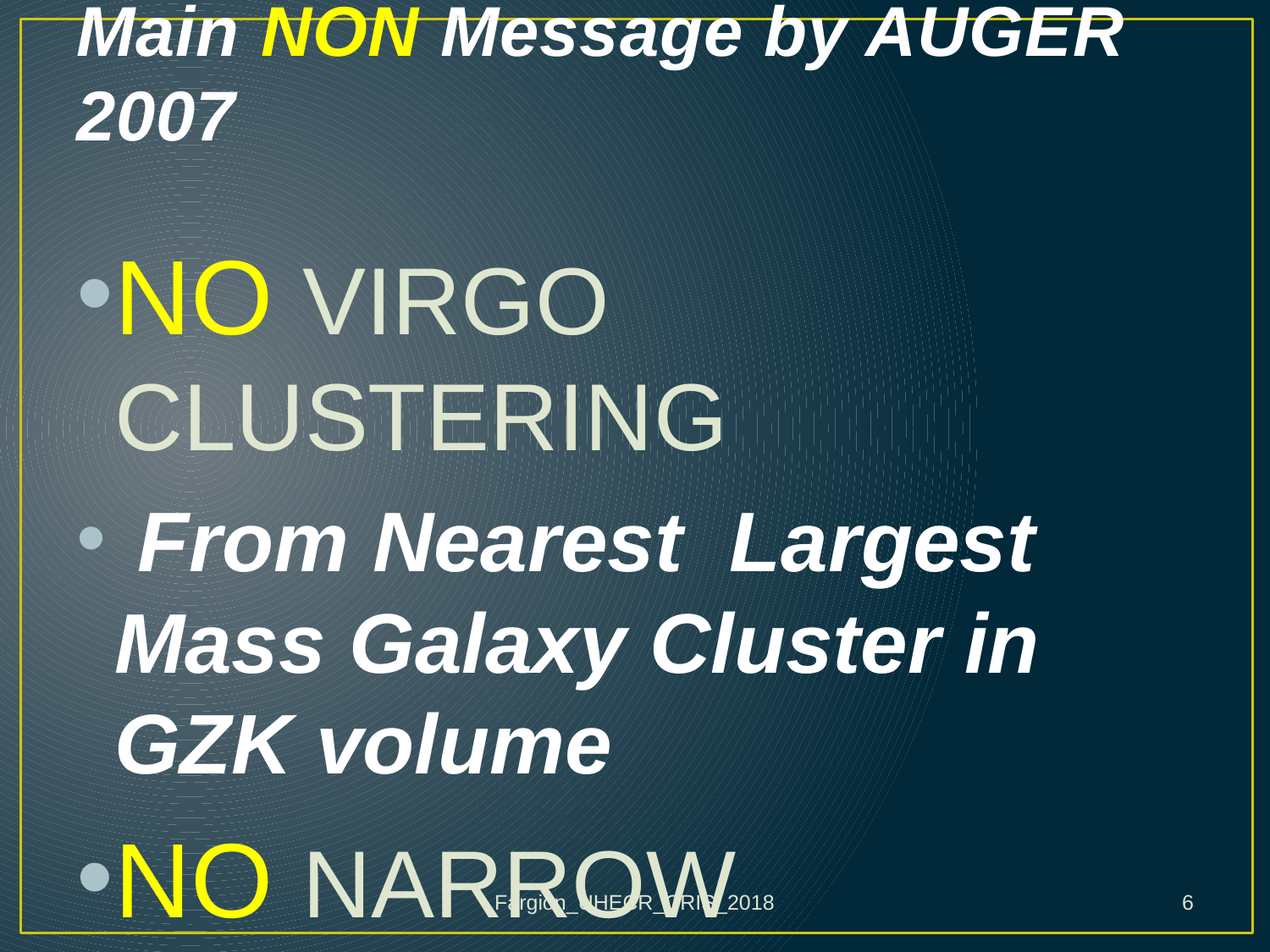

# Main NON Message by AUGER 2007
NO VIRGO CLUSTERING
 From Nearest  Largest Mass Galaxy Cluster in GZK volume
NO NARROW CLUSTERING
(3-6 degrees) as  expected for UHECR protons
Fargion_UHECR_CRIS_2018
6